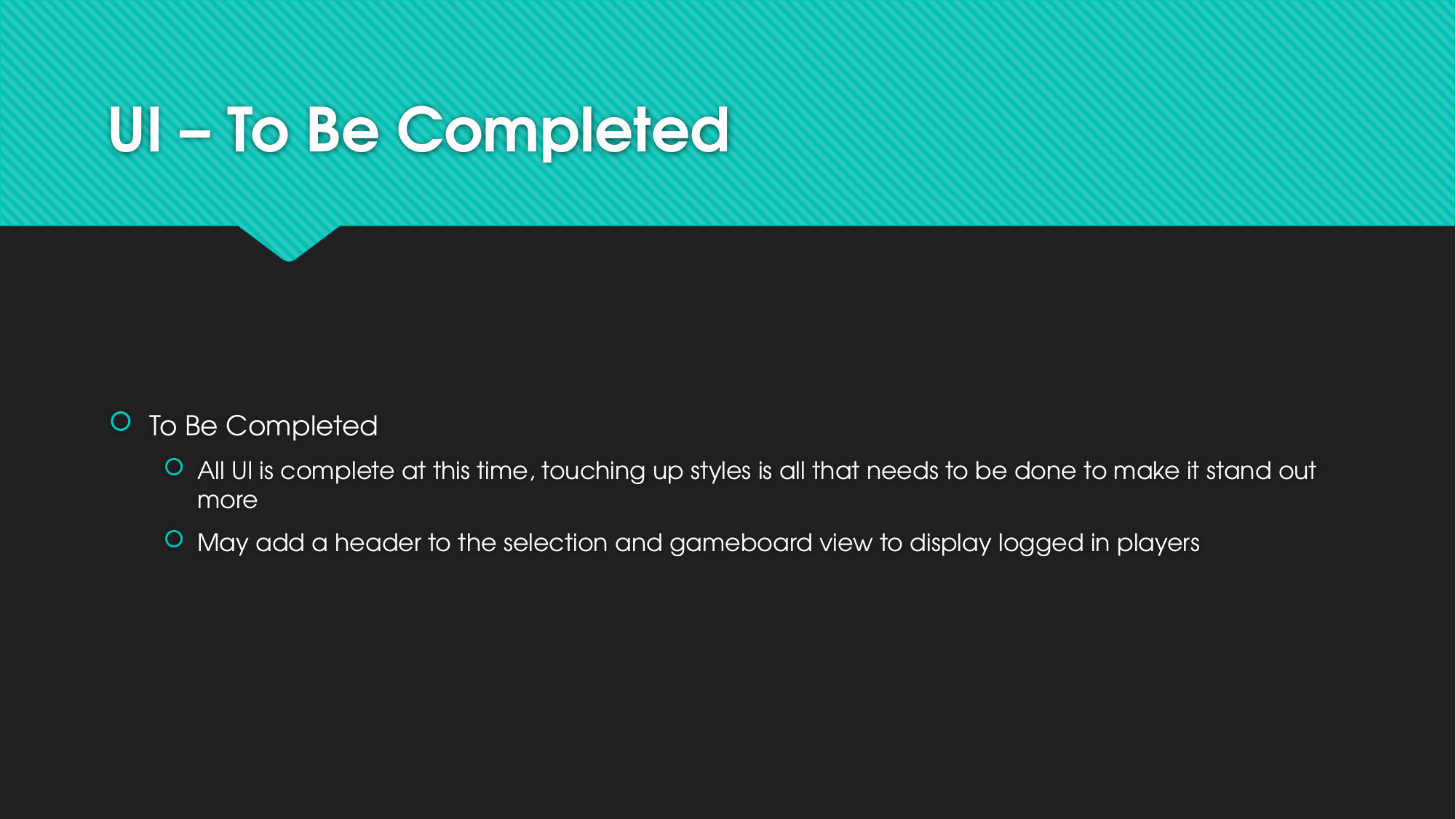

# UI – To Be Completed
To Be Completed
All UI is complete at this time, touching up styles is all that needs to be done to make it stand out more
May add a header to the selection and gameboard view to display logged in players